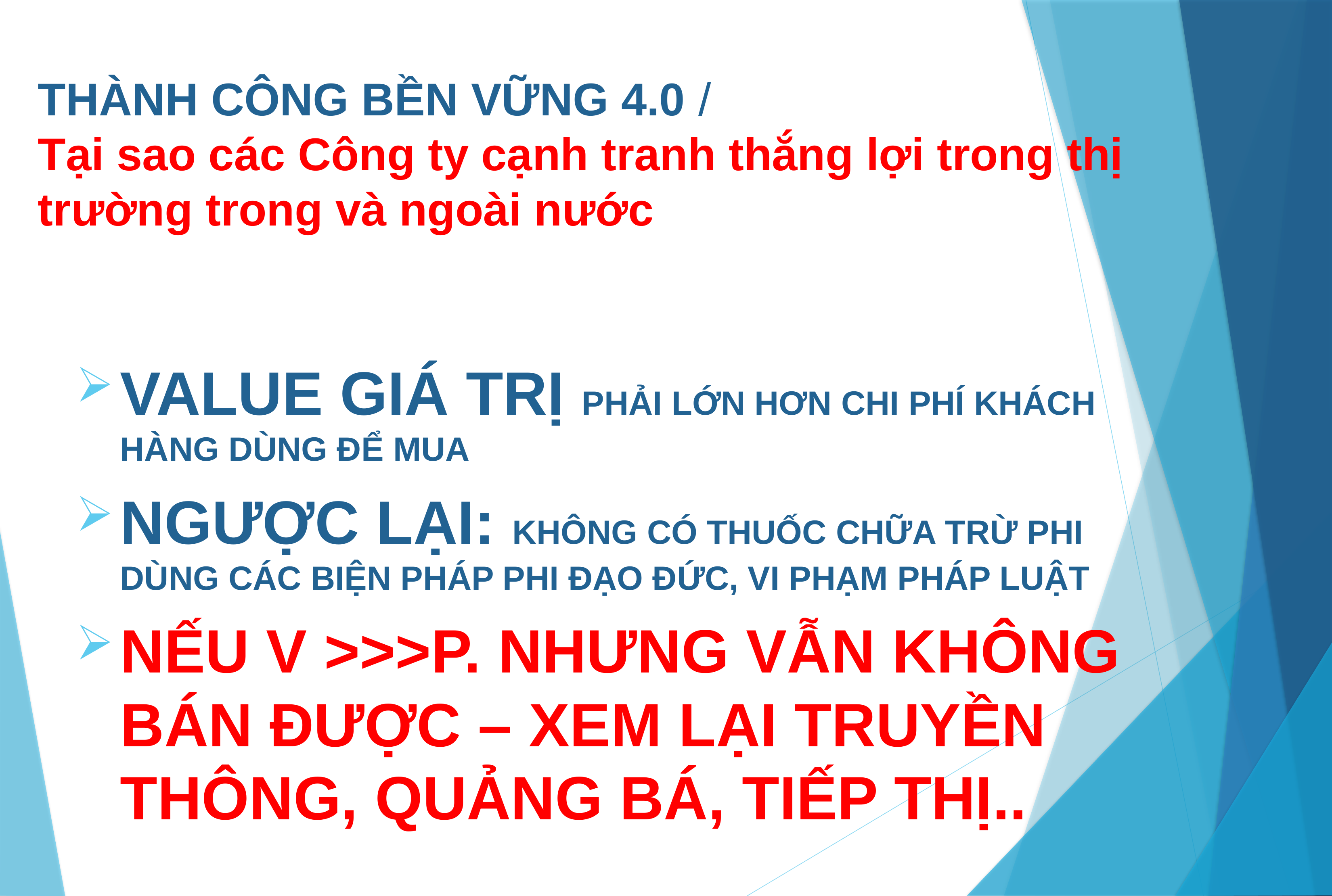

# THÀNH CÔNG BỀN VỮNG 4.0 / Tại sao các Công ty cạnh tranh thắng lợi trong thị trường trong và ngoài nước
VALUE GIÁ TRỊ PHẢI LỚN HƠN CHI PHÍ KHÁCH HÀNG DÙNG ĐỂ MUA
NGƯỢC LẠI: KHÔNG CÓ THUỐC CHỮA TRỪ PHI DÙNG CÁC BIỆN PHÁP PHI ĐẠO ĐỨC, VI PHẠM PHÁP LUẬT
NẾU V >>>P. NHƯNG VẪN KHÔNG BÁN ĐƯỢC – XEM LẠI TRUYỀN THÔNG, QUẢNG BÁ, TIẾP THỊ..